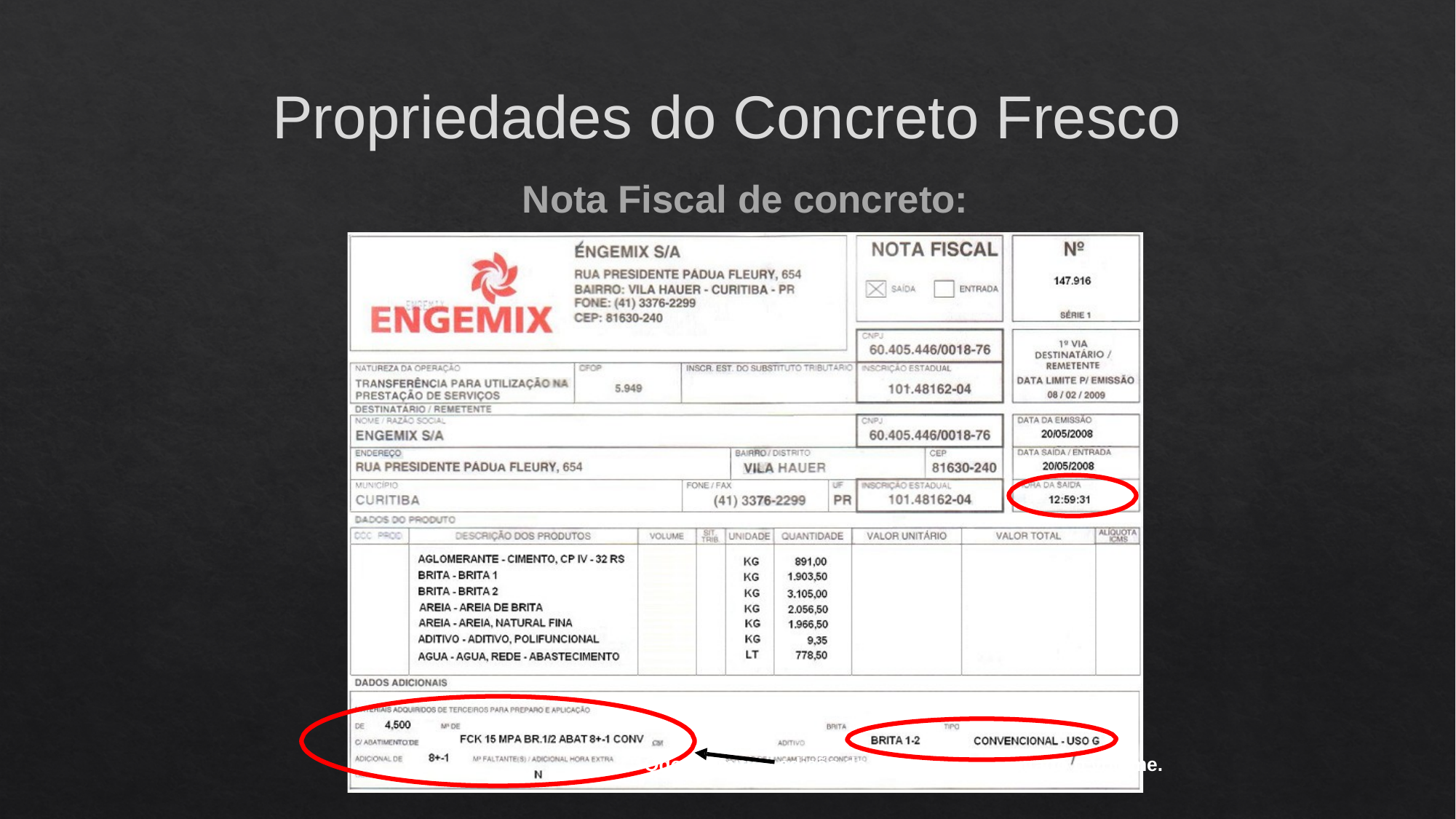

Propriedades do Concreto Fresco

Nota Fiscal de concreto:

Qdo permitida adição de água na obra é citado o volume.